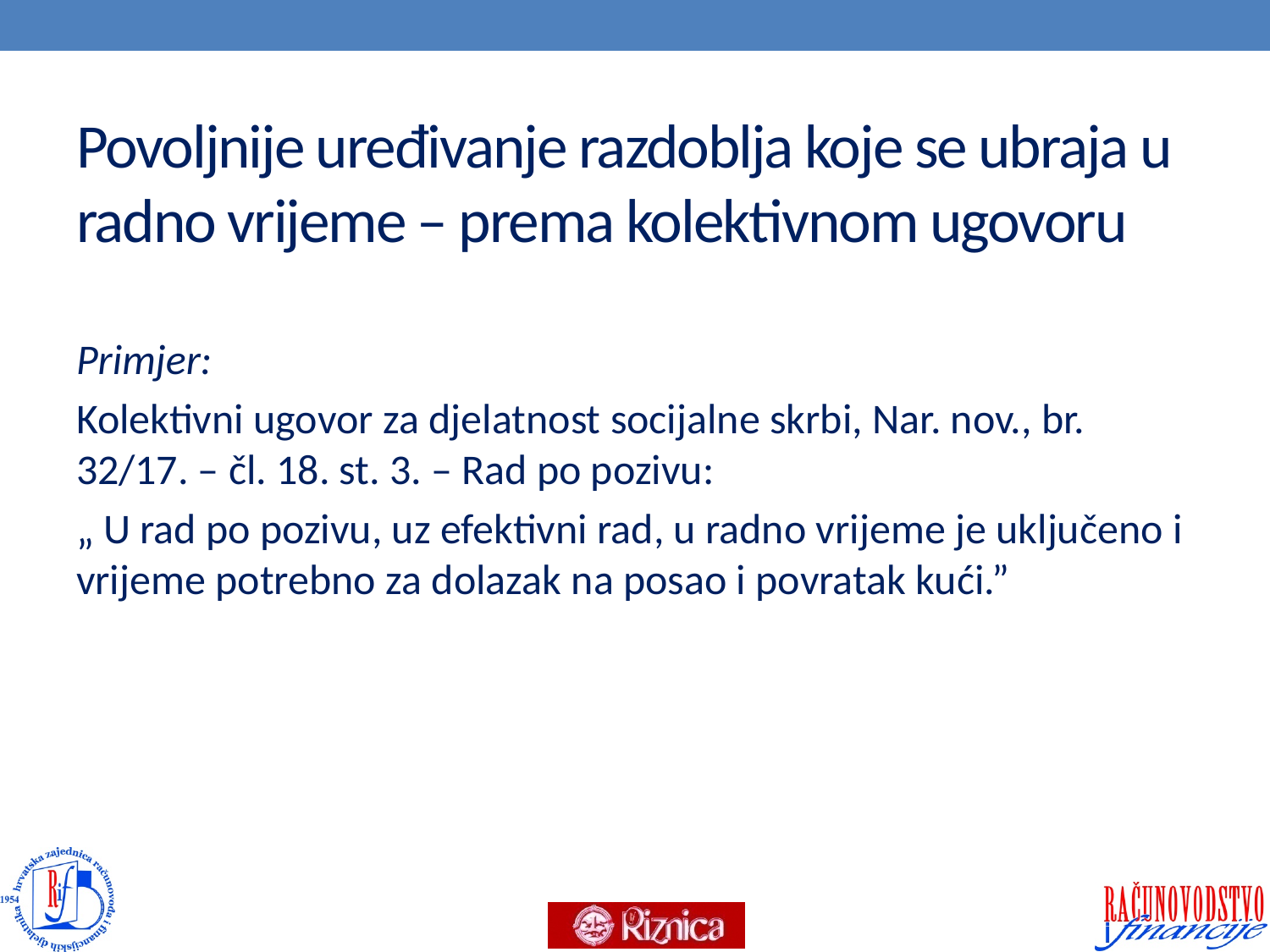

# Povoljnije uređivanje razdoblja koje se ubraja u radno vrijeme – prema kolektivnom ugovoru
Primjer:
Kolektivni ugovor za djelatnost socijalne skrbi, Nar. nov., br. 32/17. – čl. 18. st. 3. – Rad po pozivu:
„ U rad po pozivu, uz efektivni rad, u radno vrijeme je uključeno i vrijeme potrebno za dolazak na posao i povratak kući.”